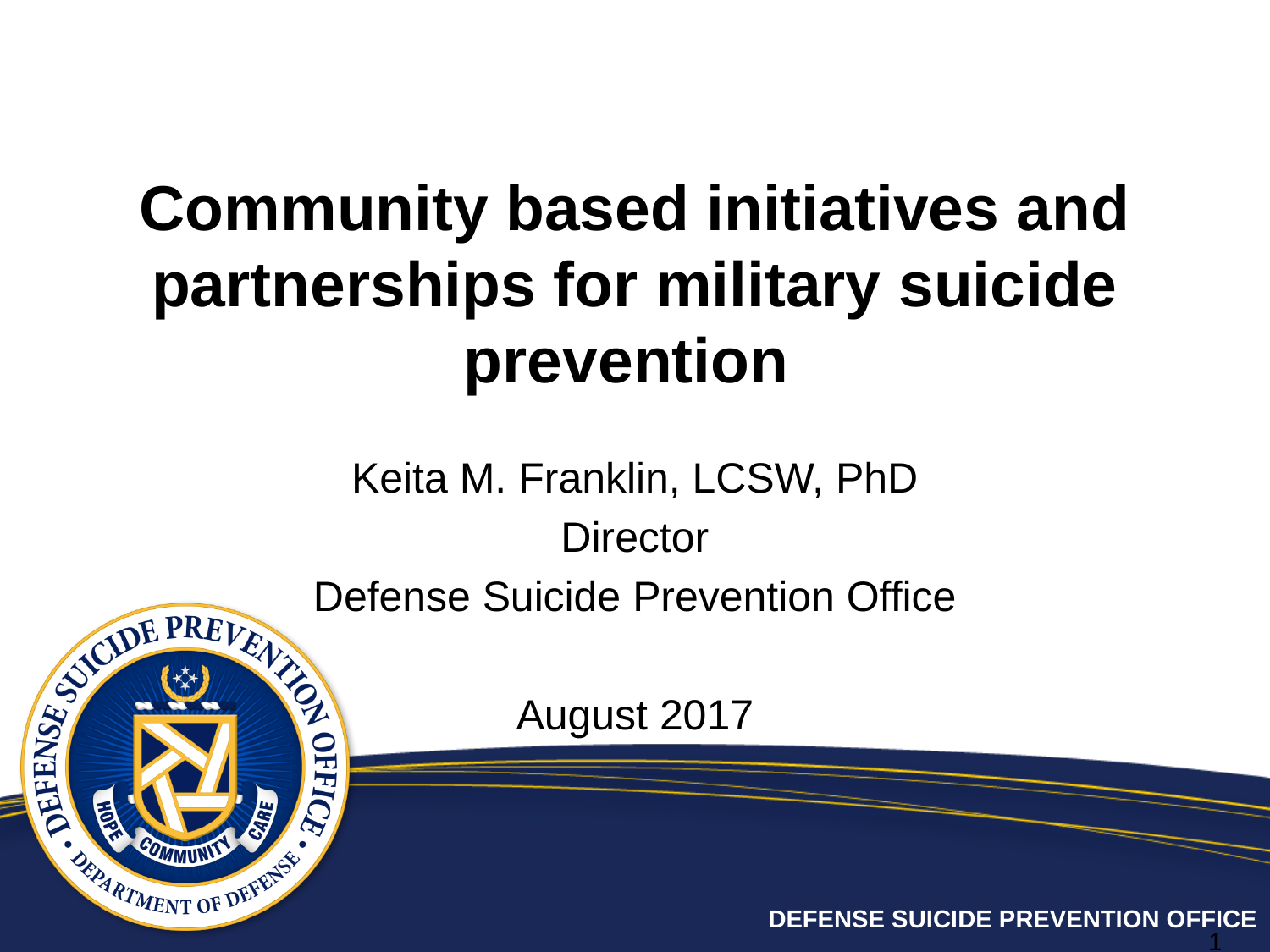

# Community based initiatives and partnerships for military suicide prevention
Keita M. Franklin, LCSW, PhD
Director
Defense Suicide Prevention Office

August 2017

1